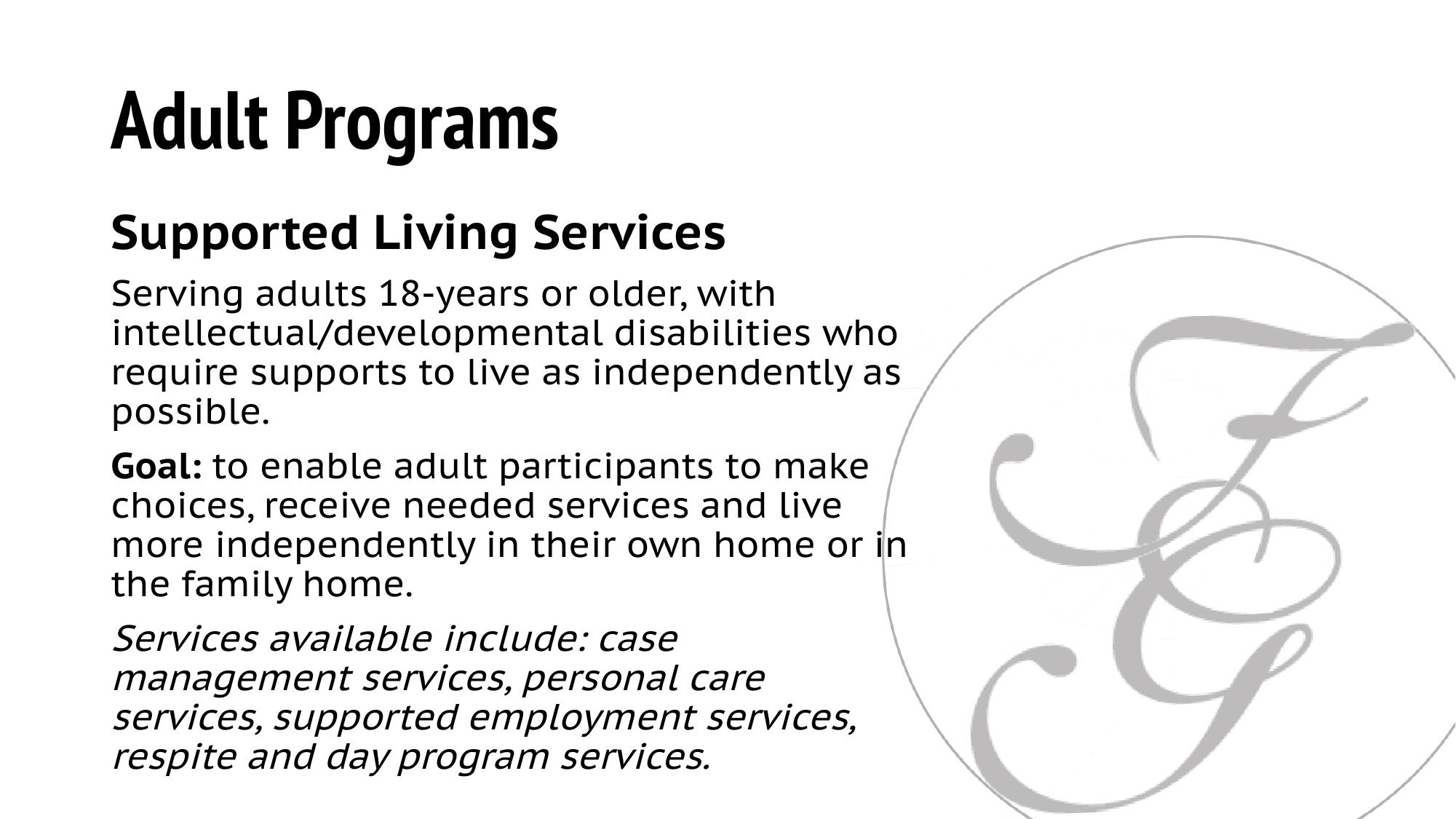

# Adult Programs
Supported Living Services
Serving adults 18-years or older, with intellectual/developmental disabilities who require supports to live as independently as possible.
Goal: to enable adult participants to make choices, receive needed services and live more independently in their own home or in the family home.
Services available include: case management services, personal care services, supported employment services, respite and day program services.